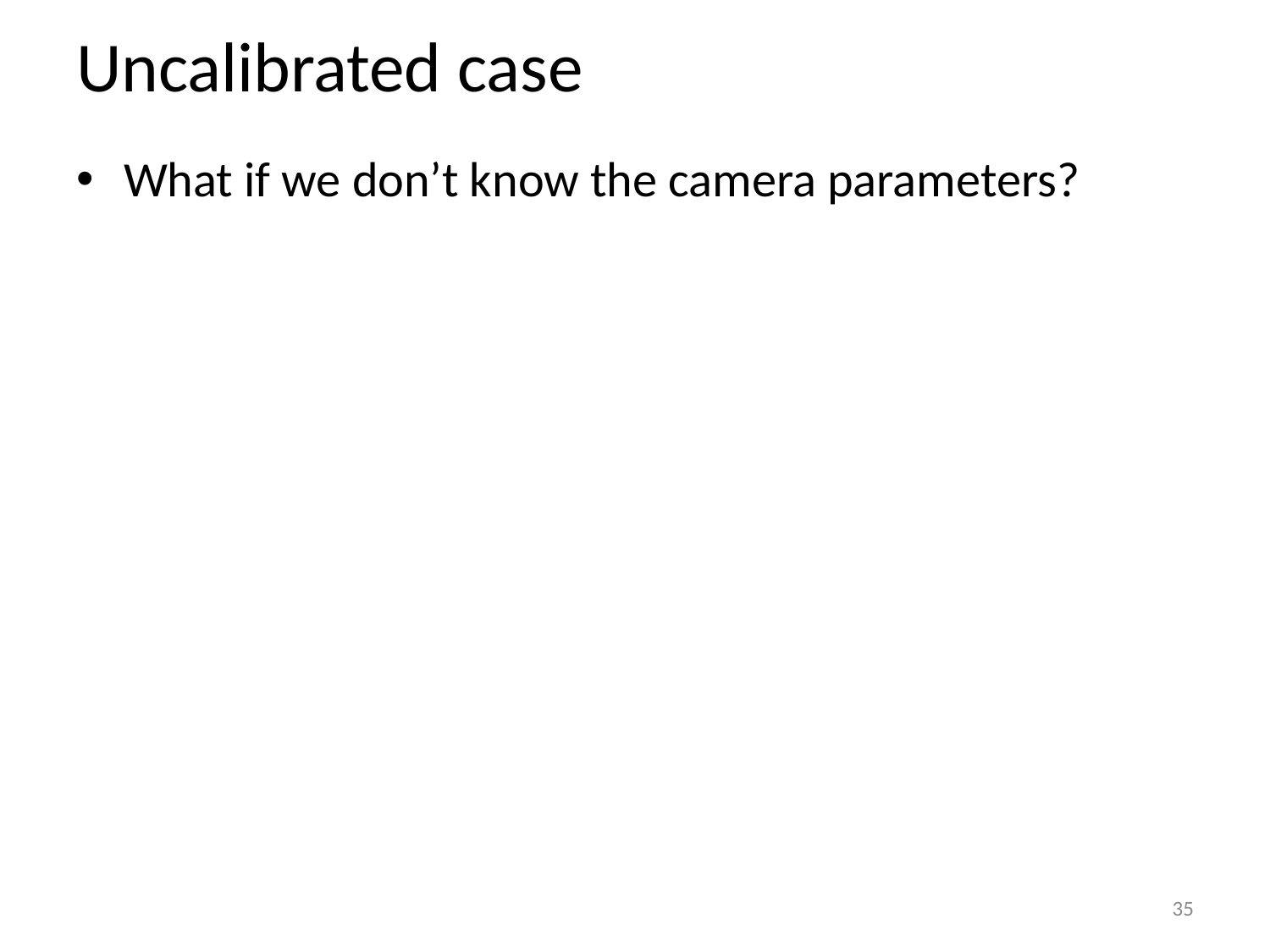

# Uncalibrated case
What if we don’t know the camera parameters?

35